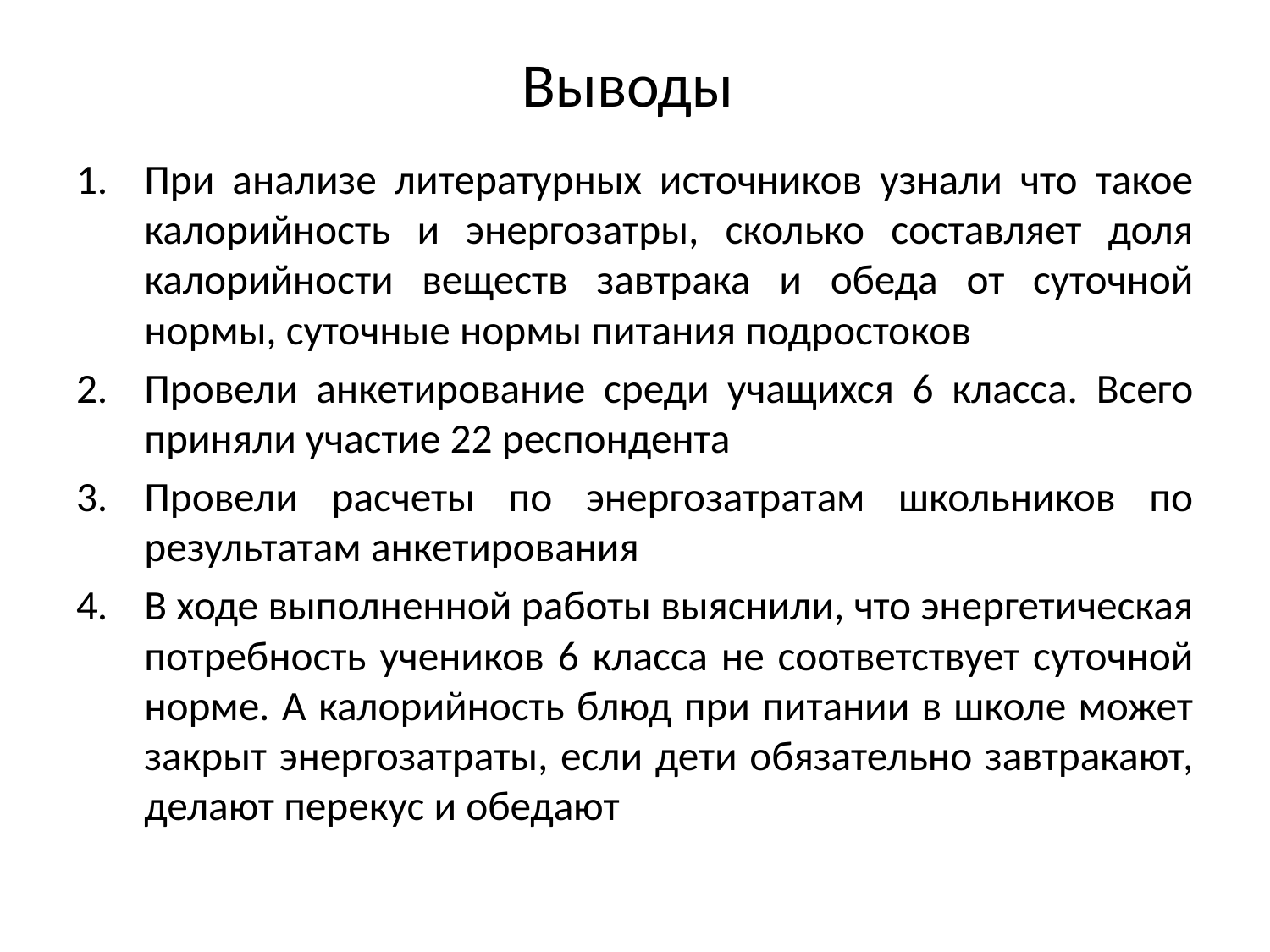

# Выводы
При анализе литературных источников узнали что такое калорийность и энергозатры, сколько составляет доля калорийности веществ завтрака и обеда от суточной нормы, суточные нормы питания подростоков
Провели анкетирование среди учащихся 6 класса. Всего приняли участие 22 респондента
Провели расчеты по энергозатратам школьников по результатам анкетирования
В ходе выполненной работы выяснили, что энергетическая потребность учеников 6 класса не соответствует суточной норме. А калорийность блюд при питании в школе может закрыт энергозатраты, если дети обязательно завтракают, делают перекус и обедают